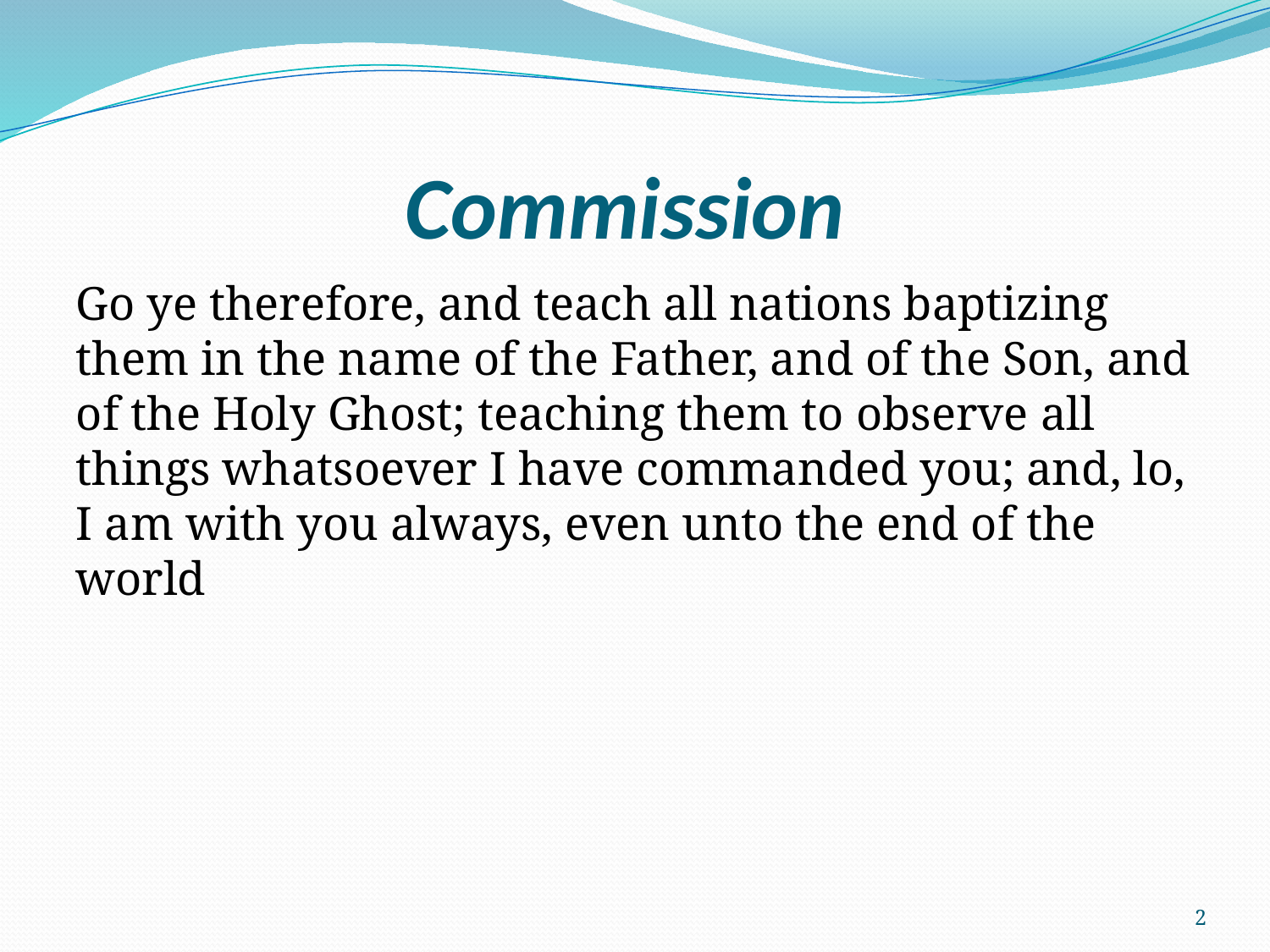

# Commission
Go ye therefore, and teach all nations baptizing them in the name of the Father, and of the Son, and of the Holy Ghost; teaching them to observe all things whatsoever I have commanded you; and, lo, I am with you always, even unto the end of the world
2